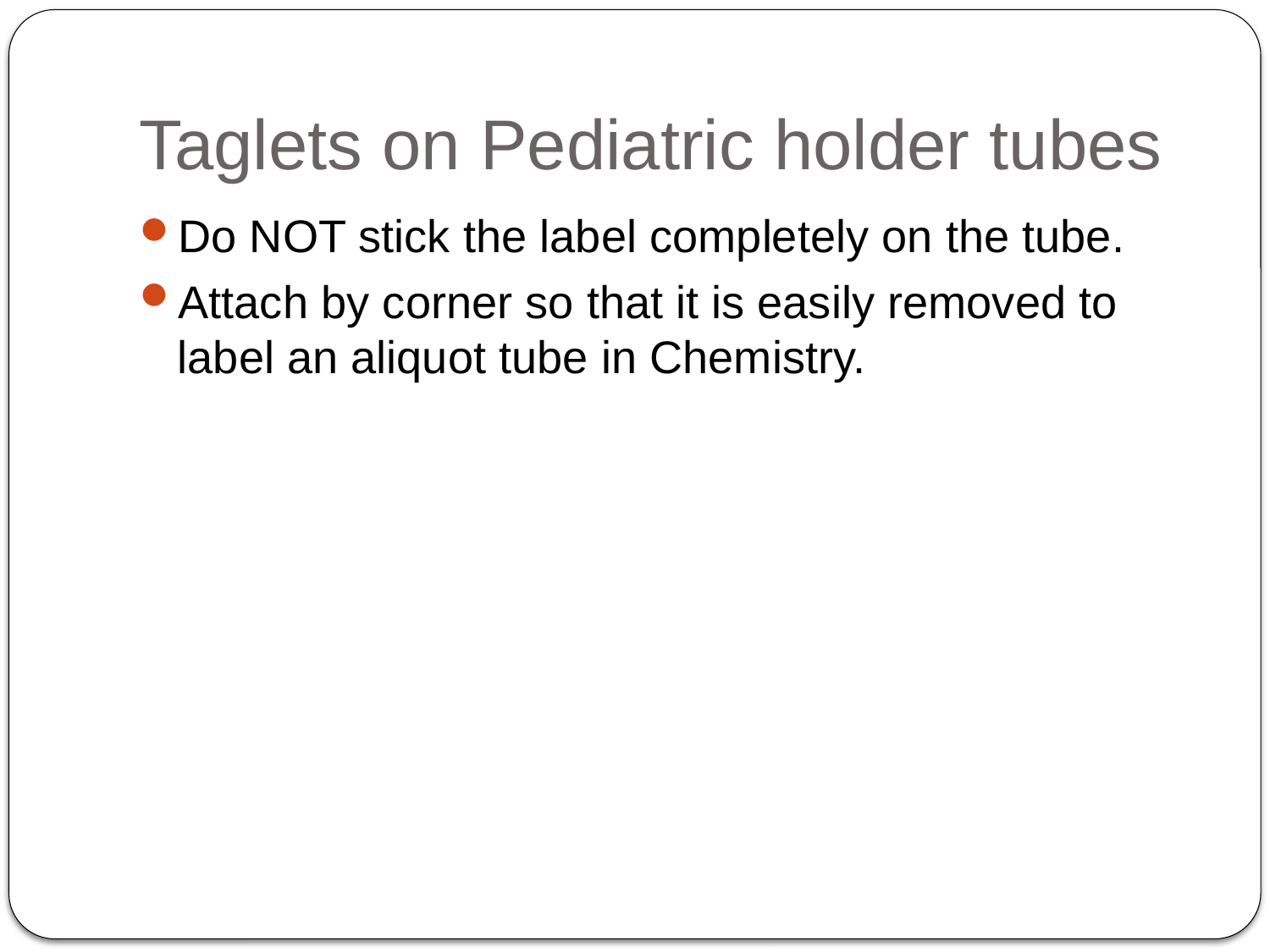

# Taglets on Pediatric holder tubes
Do NOT stick the label completely on the tube.
Attach by corner so that it is easily removed to label an aliquot tube in Chemistry.